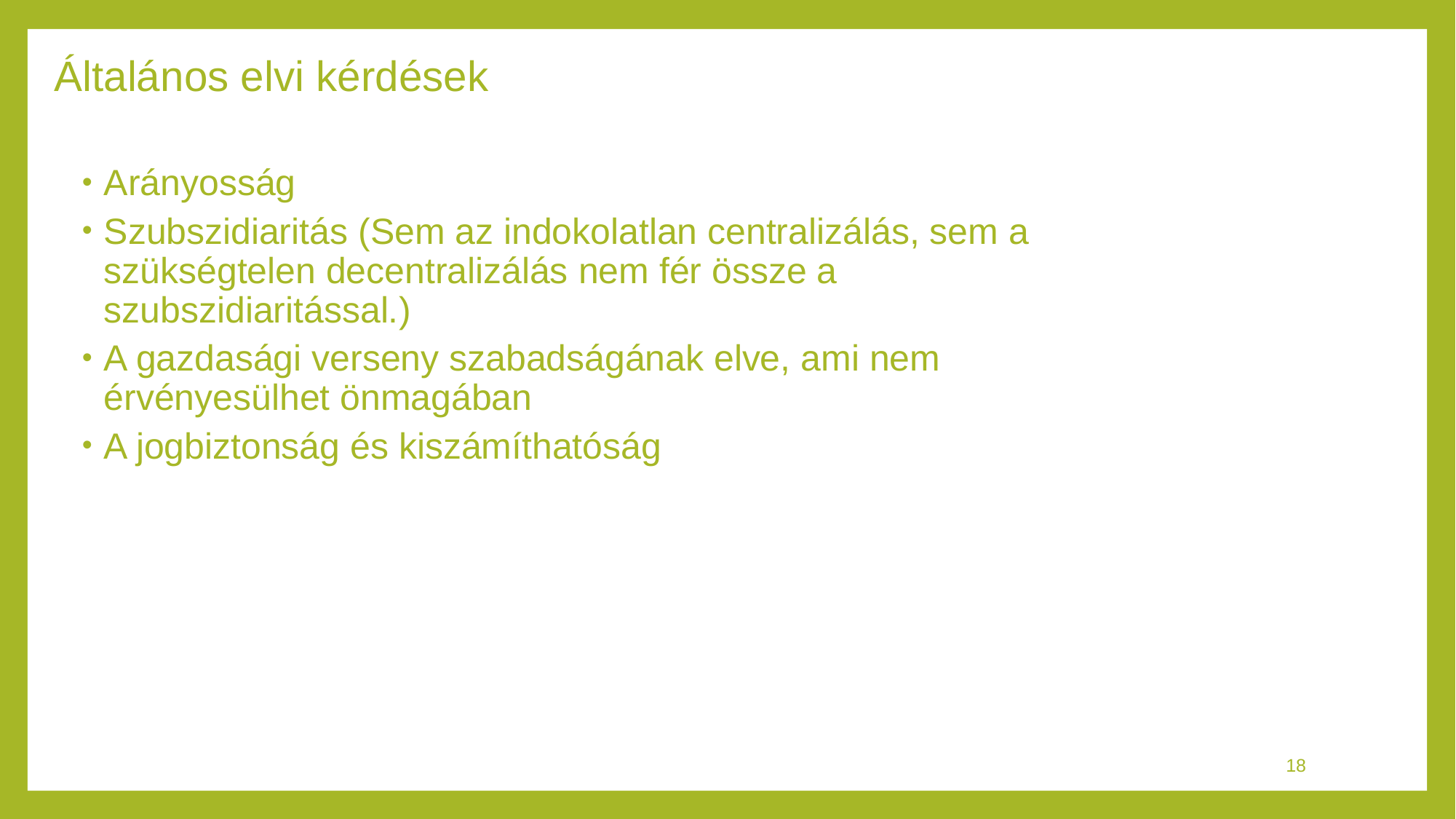

# Általános elvi kérdések
Arányosság
Szubszidiaritás (Sem az indokolatlan centralizálás, sem a szükségtelen decentralizálás nem fér össze a szubszidiaritással.)
A gazdasági verseny szabadságának elve, ami nem érvényesülhet önmagában
A jogbiztonság és kiszámíthatóság
18